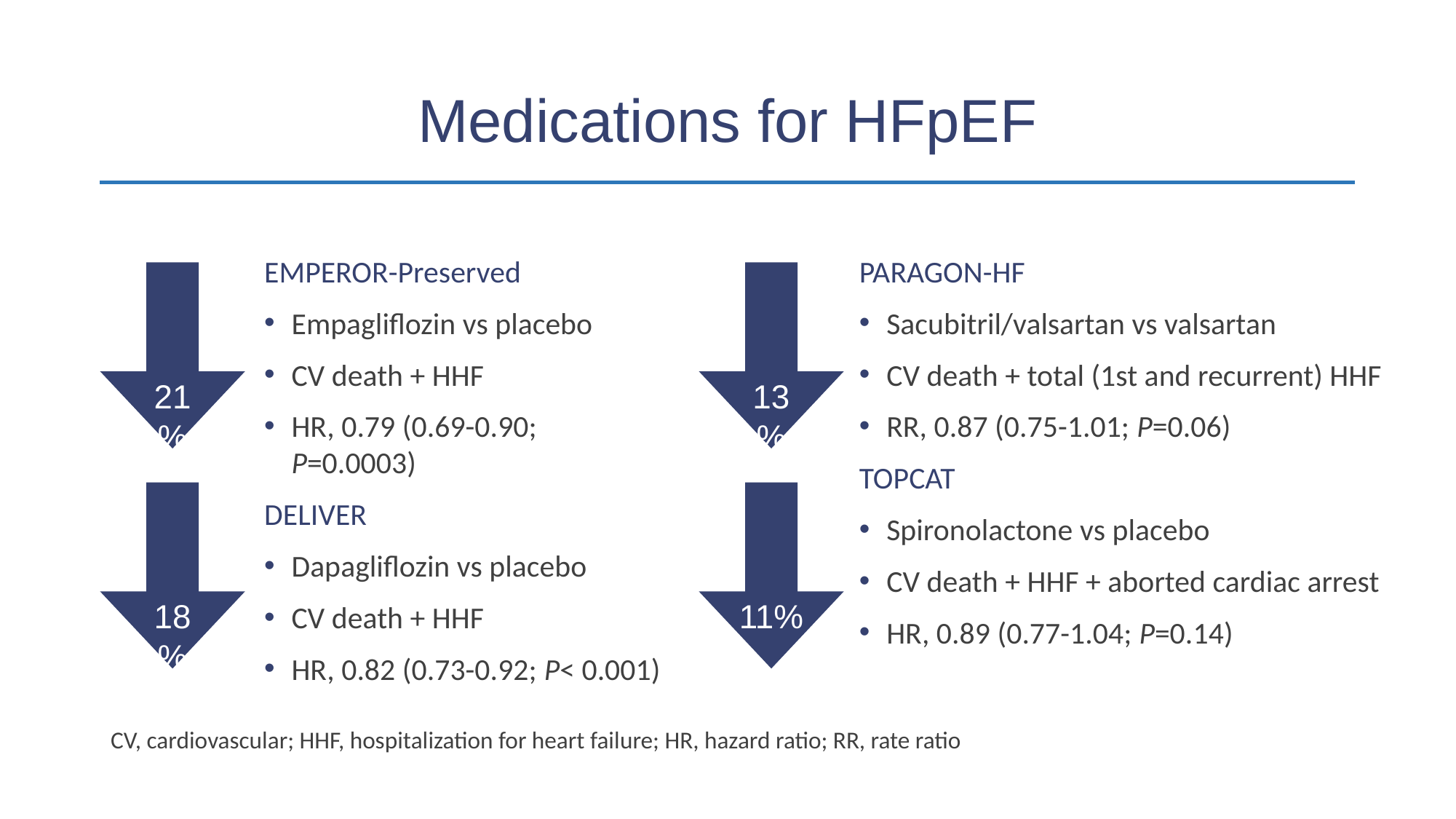

# Medications for HFpEF
EMPEROR-Preserved
Empagliflozin vs placebo
CV death + HHF
HR, 0.79 (0.69-0.90; P=0.0003)
DELIVER
Dapagliflozin vs placebo
CV death + HHF
HR, 0.82 (0.73-0.92; P< 0.001)
PARAGON-HF
Sacubitril/valsartan vs valsartan
CV death + total (1st and recurrent) HHF
RR, 0.87 (0.75-1.01; P=0.06)
TOPCAT
Spironolactone vs placebo
CV death + HHF + aborted cardiac arrest
HR, 0.89 (0.77-1.04; P=0.14)

21%

13%

18%

11%
CV, cardiovascular; HHF, hospitalization for heart failure; HR, hazard ratio; RR, rate ratio